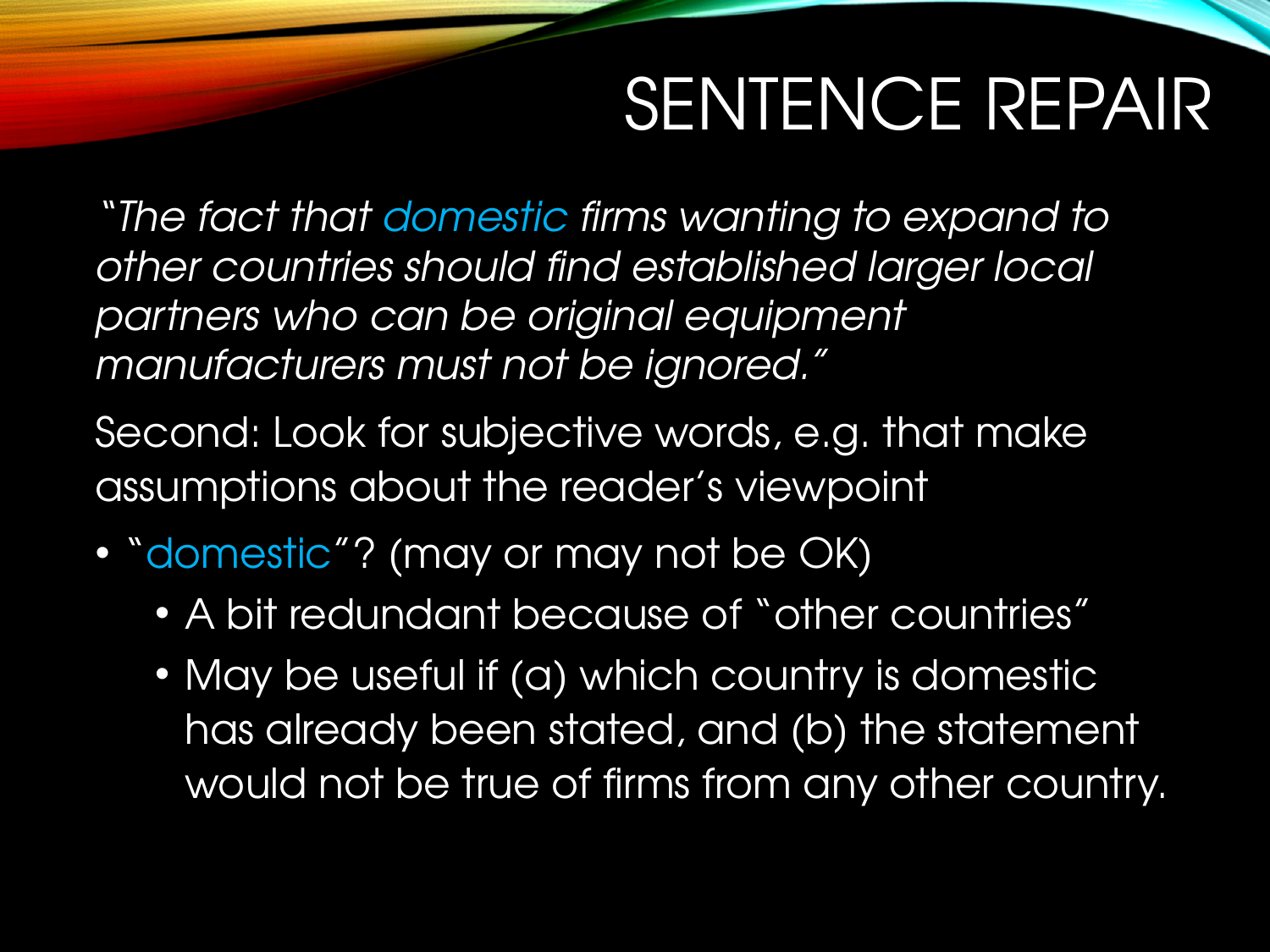

# Sentence Repair
“The fact that domestic firms wanting to expand to other countries should find established larger local partners who can be original equipment manufacturers must not be ignored.”
Second: Look for subjective words, e.g. that make assumptions about the reader’s viewpoint
“domestic”? (may or may not be OK)
A bit redundant because of “other countries”
May be useful if (a) which country is domestic has already been stated, and (b) the statement would not be true of firms from any other country.